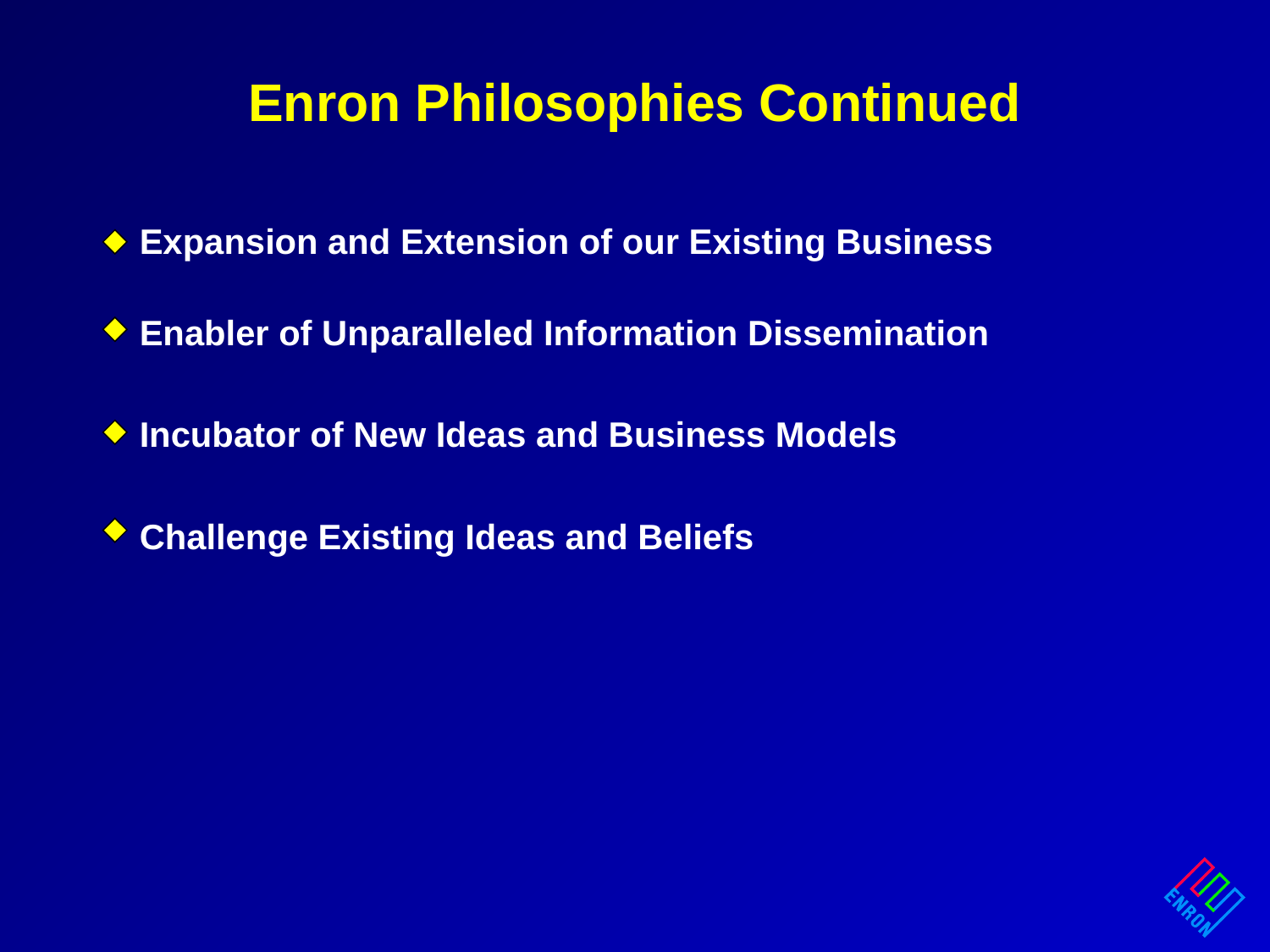

# Enron Philosophies Continued
Expansion and Extension of our Existing Business

Enabler of Unparalleled Information Dissemination

Incubator of New Ideas and Business Models

Challenge Existing Ideas and Beliefs